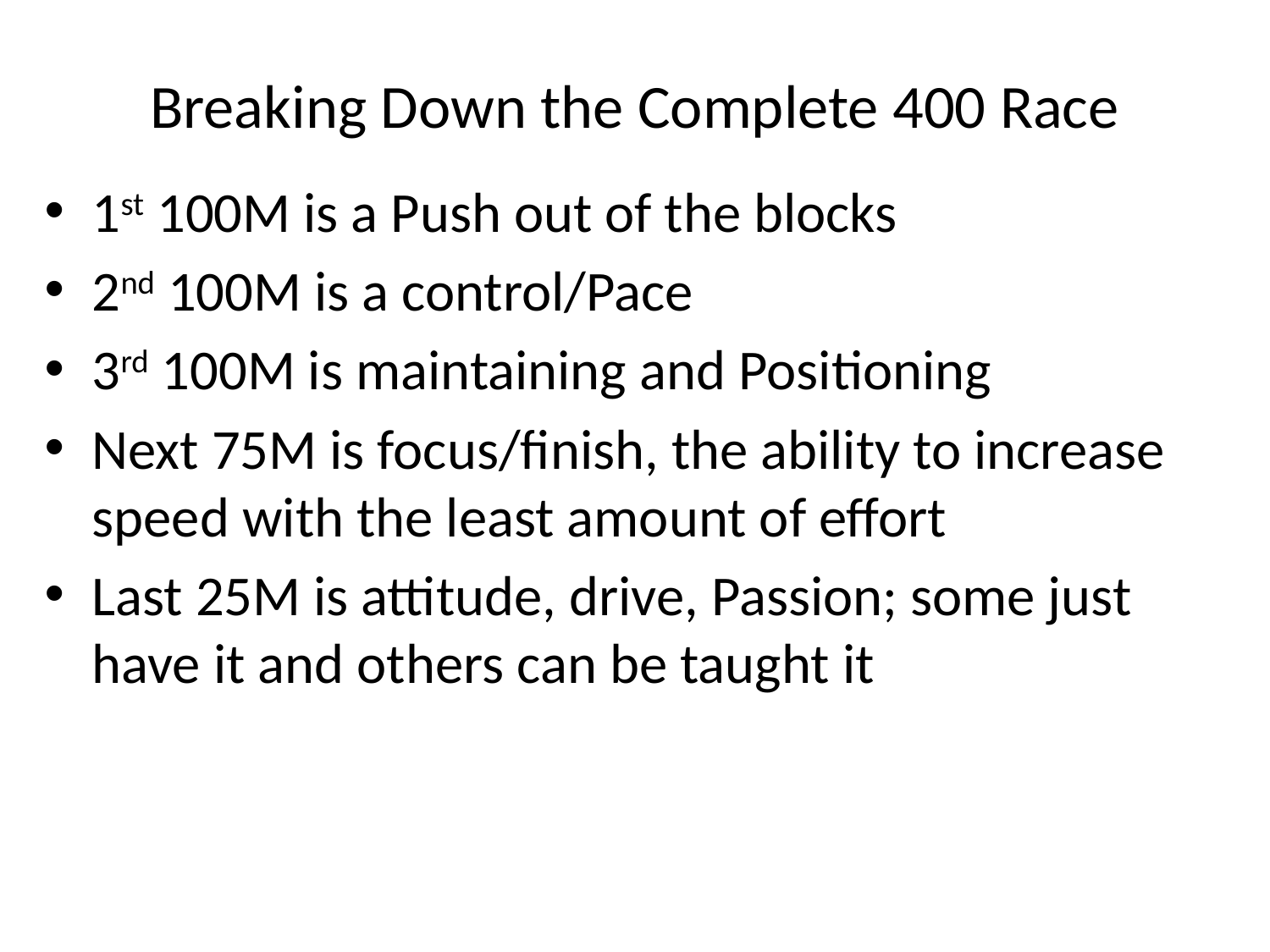

# Breaking Down the Complete 400 Race
1st 100M is a Push out of the blocks
2nd 100M is a control/Pace
3rd 100M is maintaining and Positioning
Next 75M is focus/finish, the ability to increase speed with the least amount of effort
Last 25M is attitude, drive, Passion; some just have it and others can be taught it